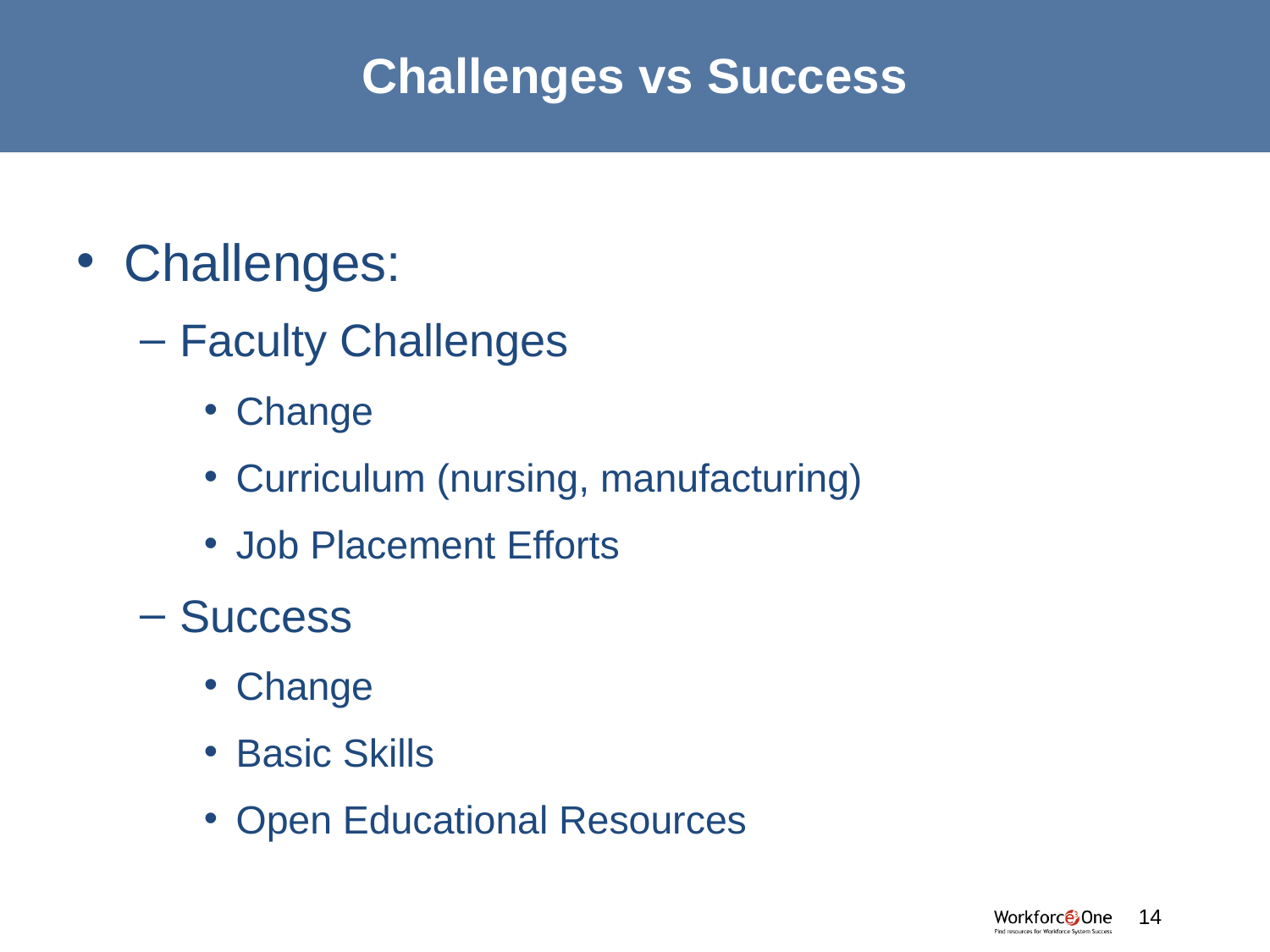

# Challenges vs Success
Challenges:
Faculty Challenges
Change
Curriculum (nursing, manufacturing)
Job Placement Efforts
Success
Change
Basic Skills
Open Educational Resources

14